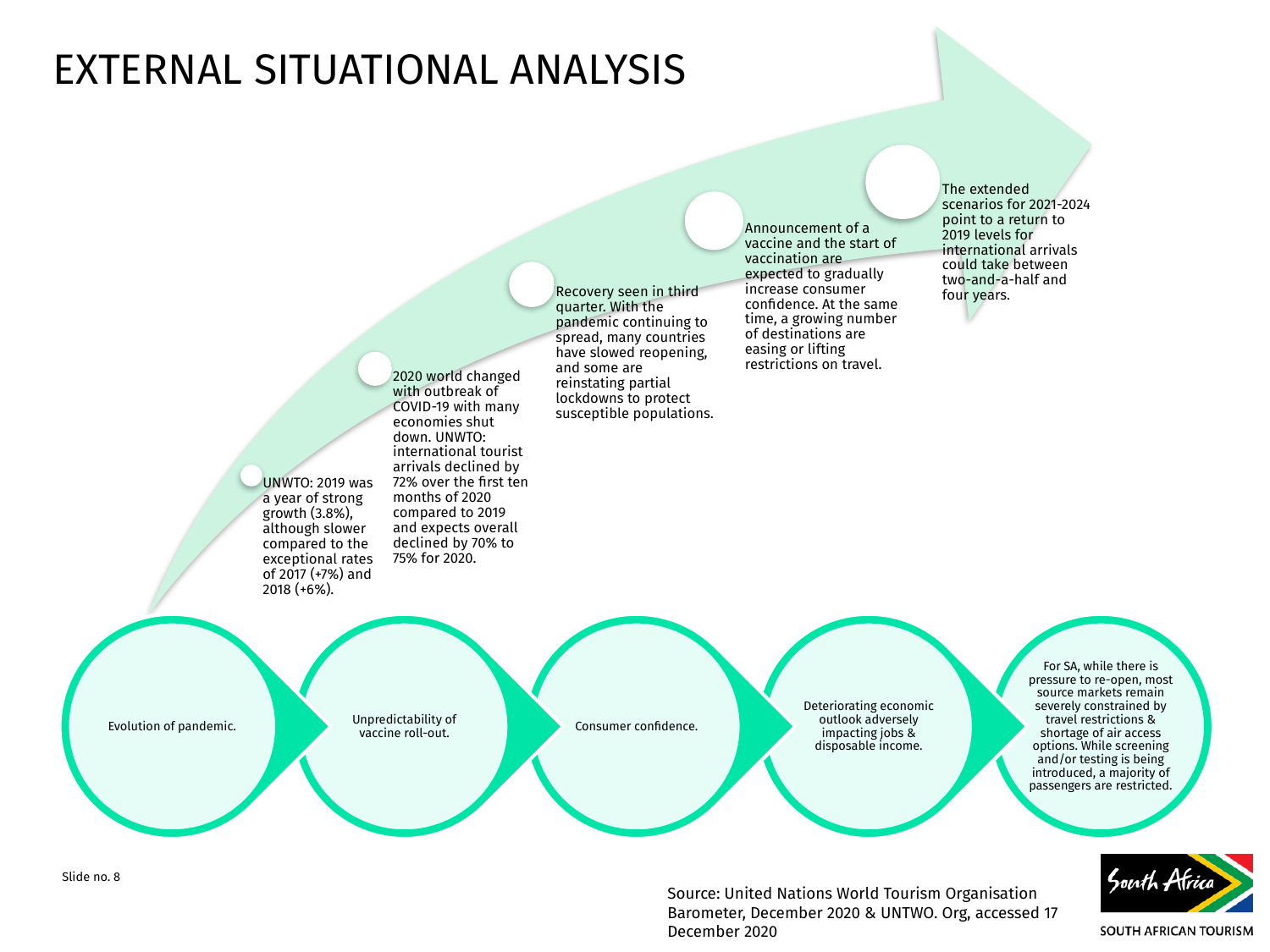

UNWTO: 2019 was a year of strong growth (3.8%), although slower compared to the exceptional rates of 2017 (+7%) and 2018 (+6%).
2020 world changed with outbreak of COVID-19 with many economies shut down. UNWTO: international tourist arrivals declined by 72% over the first ten months of 2020 compared to 2019 and expects overall declined by 70% to 75% for 2020.
Recovery seen in third quarter. With the pandemic continuing to spread, many countries have slowed reopening, and some are reinstating partial lockdowns to protect susceptible populations.
Announcement of a vaccine and the start of vaccination are expected to gradually increase consumer confidence. At the same time, a growing number of destinations are easing or lifting restrictions on travel.
The extended scenarios for 2021-2024 point to a return to 2019 levels for international arrivals could take between two-and-a-half and four years.
# EXTERNAL SITUATIONAL ANALYSIS
For SA, while there is pressure to re-open, most source markets remain severely constrained by travel restrictions & shortage of air access options. While screening and/or testing is being introduced, a majority of passengers are restricted.
Deteriorating economic outlook adversely impacting jobs & disposable income.
Consumer confidence.
Unpredictability of vaccine roll-out.
Evolution of pandemic.
Source: United Nations World Tourism Organisation Barometer, December 2020 & UNTWO. Org, accessed 17 December 2020